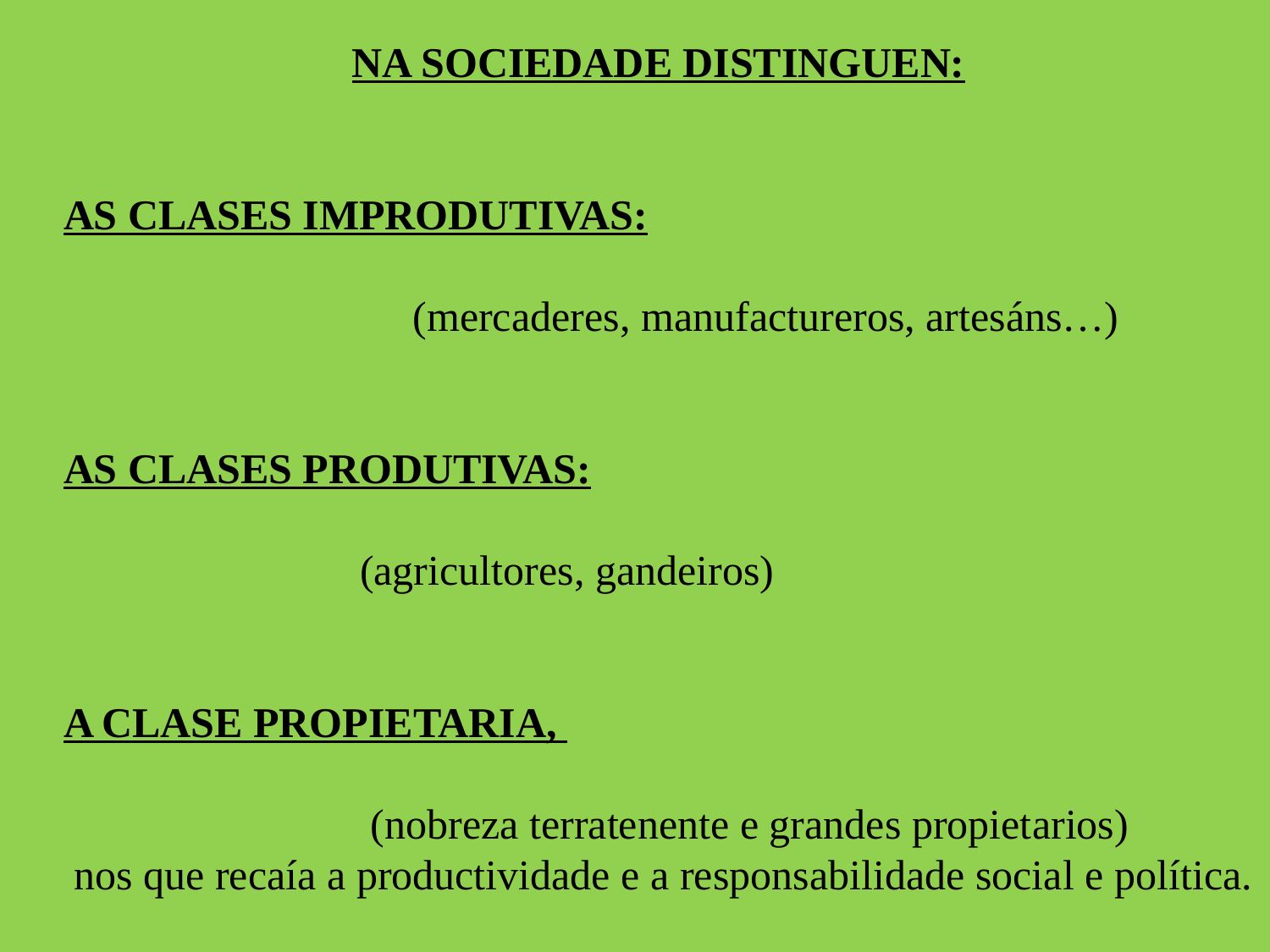

NA SOCIEDADE DISTINGUEN:

AS CLASES IMPRODUTIVAS:

                                 (mercaderes, manufactureros, artesáns…)

AS CLASES PRODUTIVAS:

                            (agricultores, gandeiros)

A CLASE PROPIETARIA,

                             (nobreza terratenente e grandes propietarios)
 nos que recaía a productividade e a responsabilidade social e política.